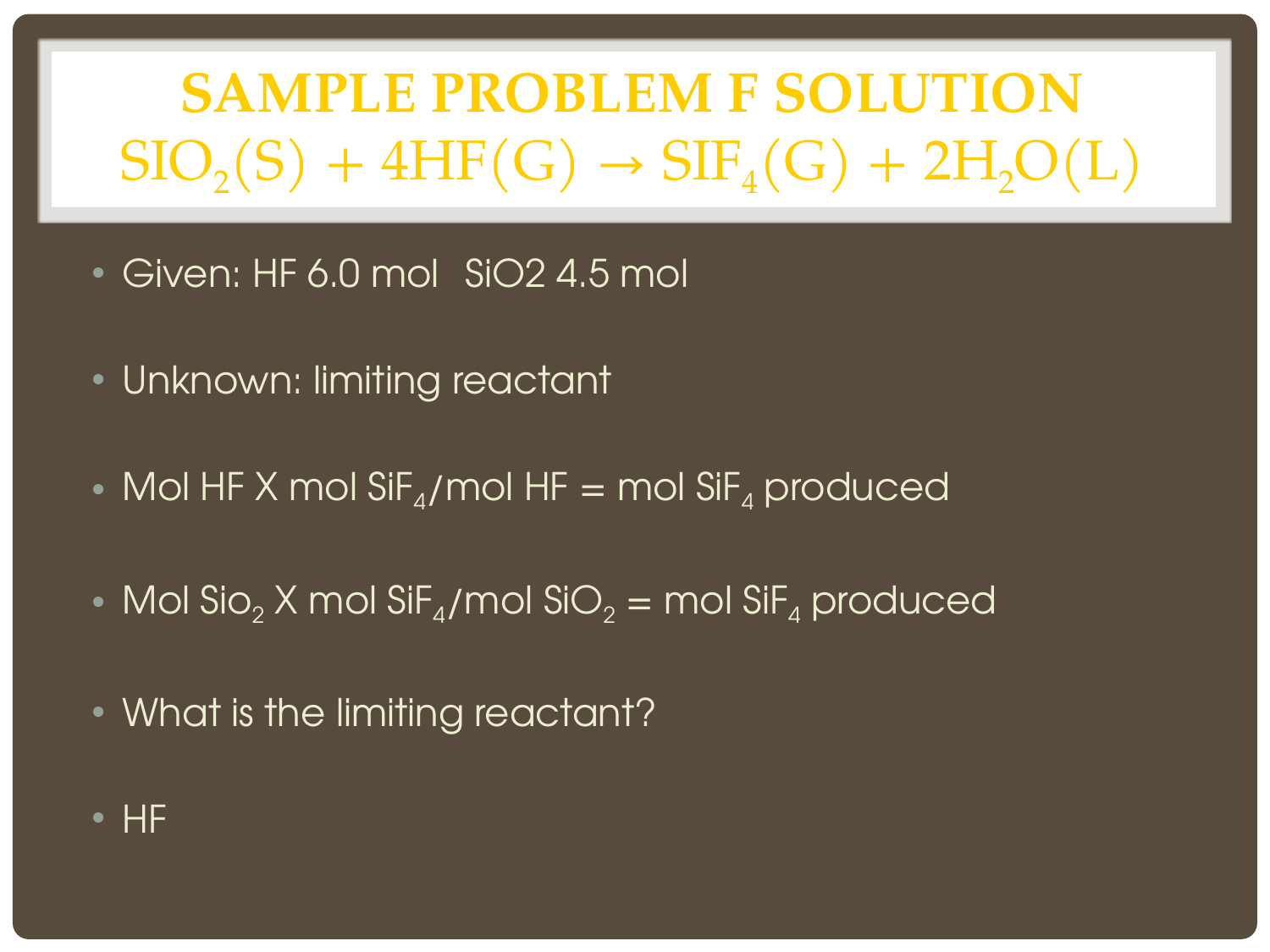

# Sample Problem F Solution SiO2(s) + 4HF(g) → SiF4(g) + 2H2O(l)
Given: HF 6.0 mol	SiO2 4.5 mol

Unknown: limiting reactant

Mol HF X mol SiF4/mol HF = mol SiF4 produced

Mol Sio2 X mol SiF4/mol SiO2 = mol SiF4 produced

What is the limiting reactant?

HF